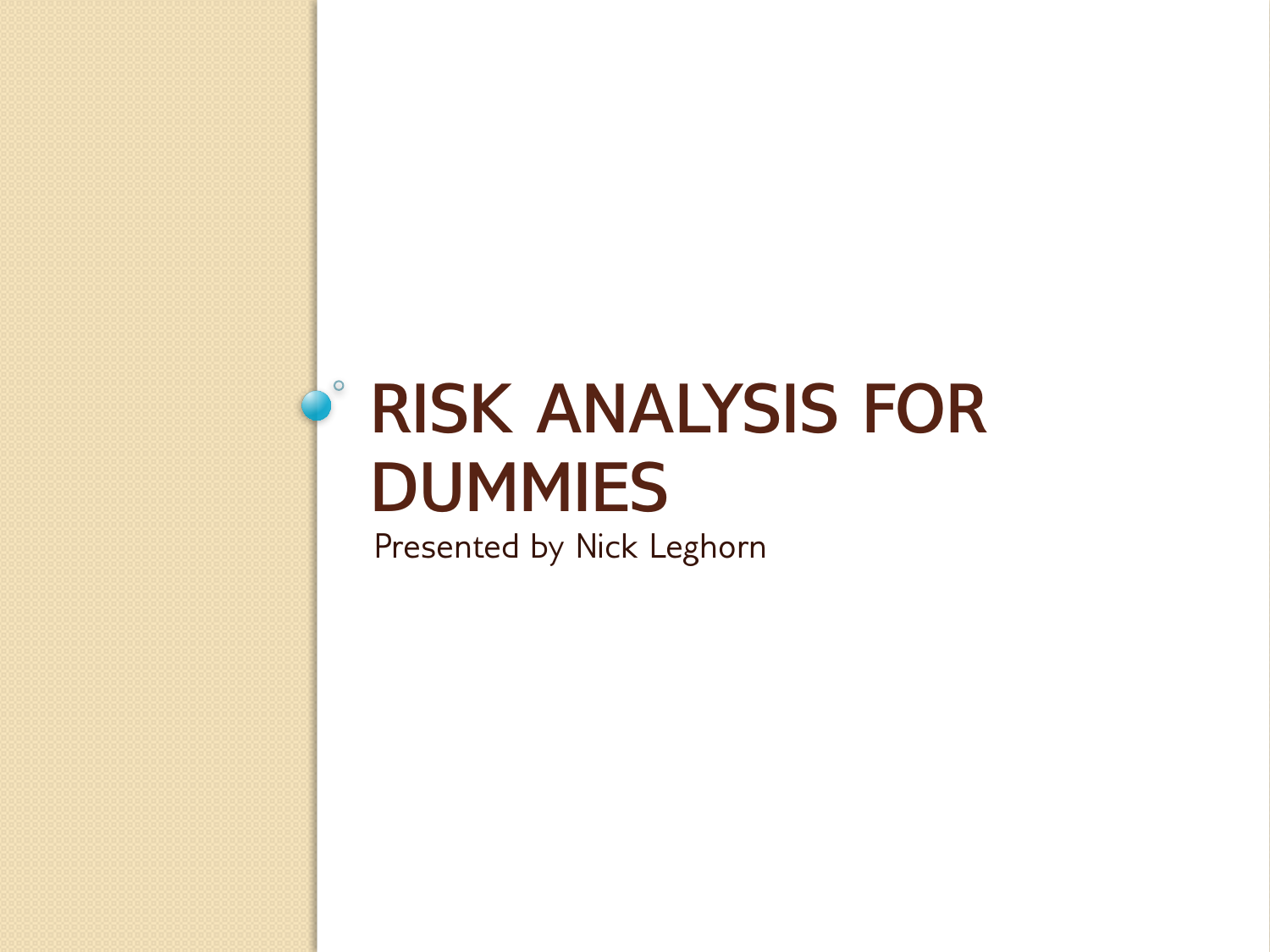

# Risk Analysis for Dummies
Presented by Nick Leghorn